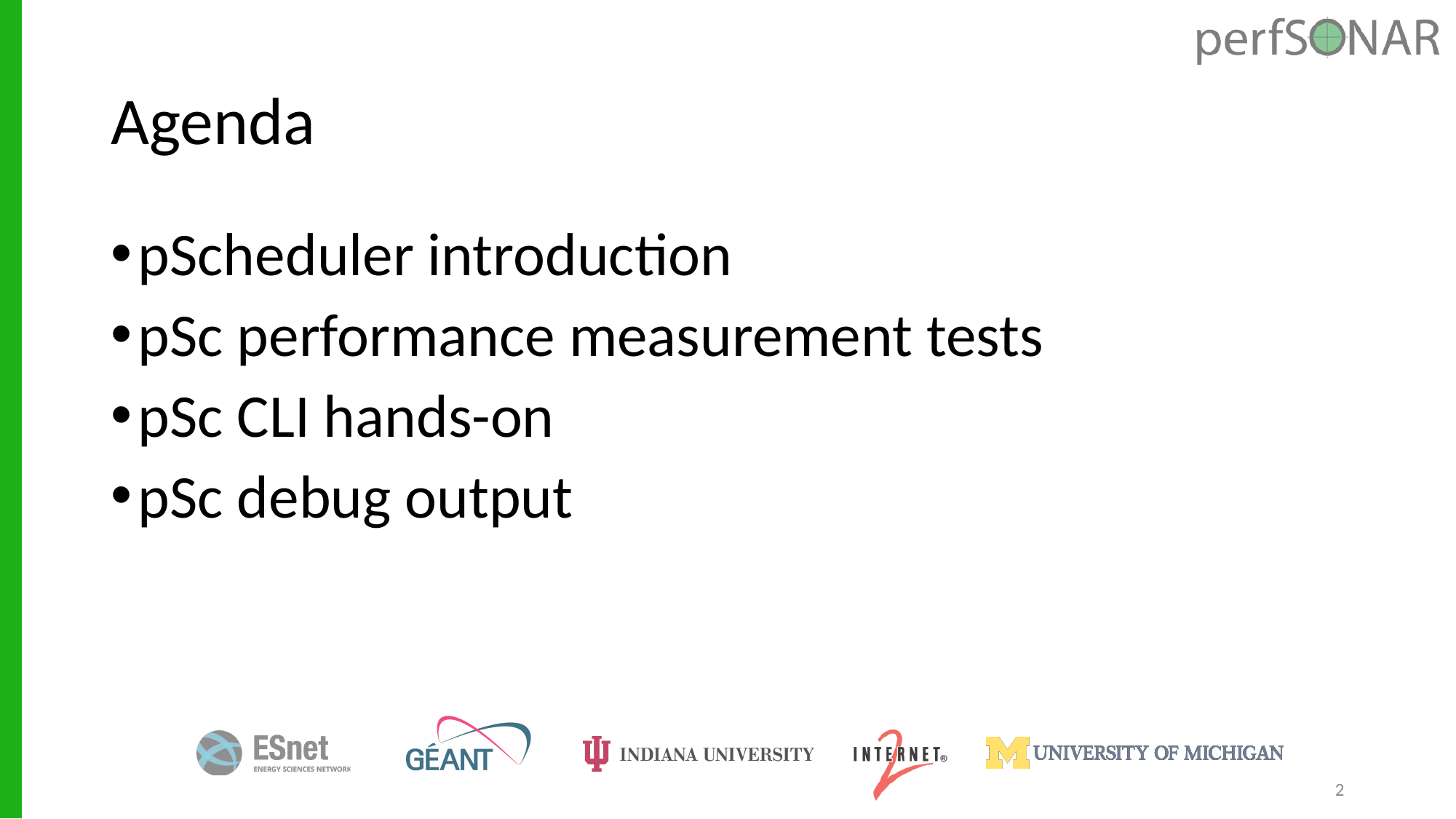

# Agenda
pScheduler introduction
pSc performance measurement tests
pSc CLI hands-on
pSc debug output
2